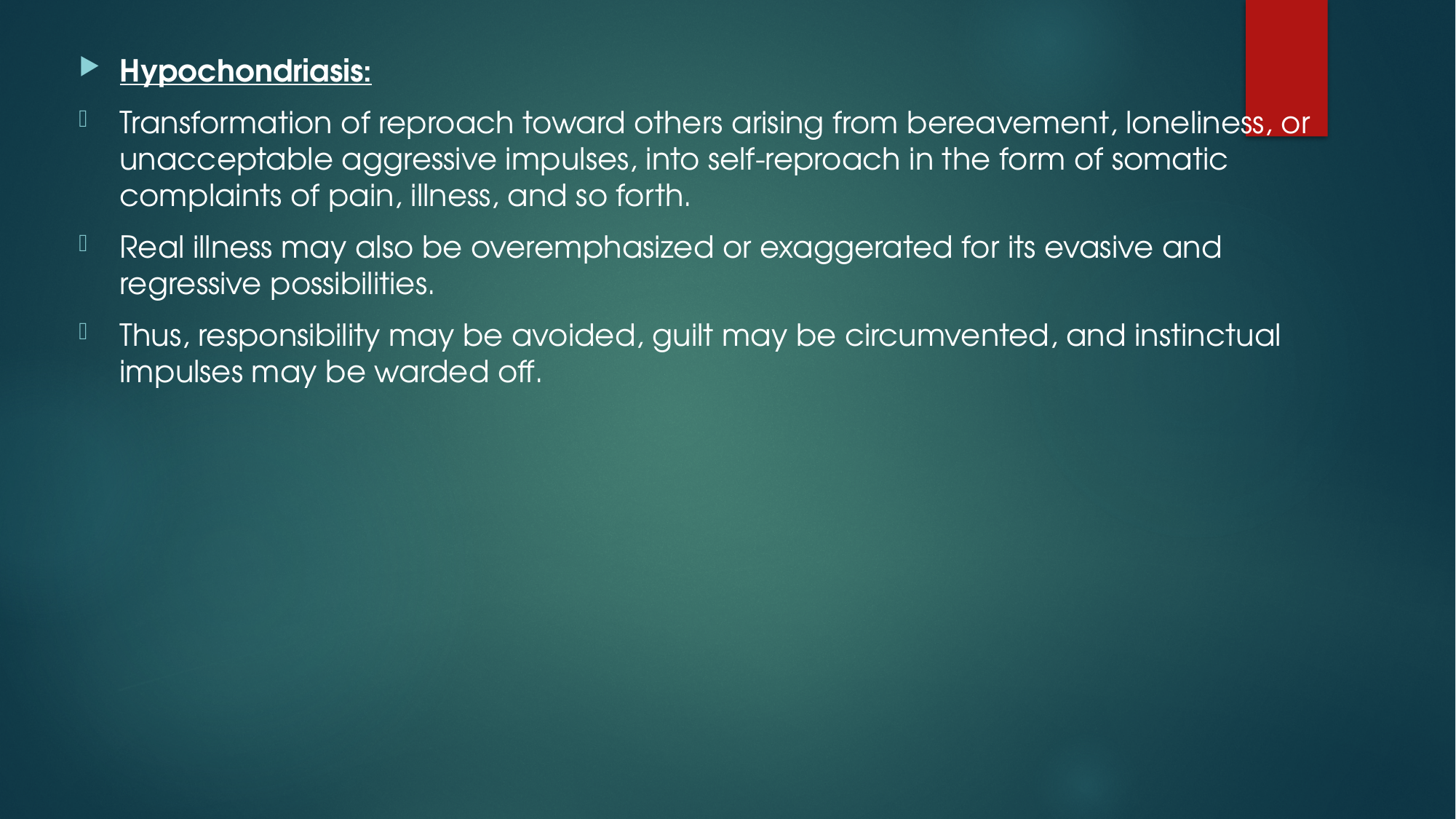

Hypochondriasis:
Transformation of reproach toward others arising from bereavement, loneliness, or unacceptable aggressive impulses, into self-reproach in the form of somatic complaints of pain, illness, and so forth.
Real illness may also be overemphasized or exaggerated for its evasive and regressive possibilities.
Thus, responsibility may be avoided, guilt may be circumvented, and instinctual impulses may be warded off.